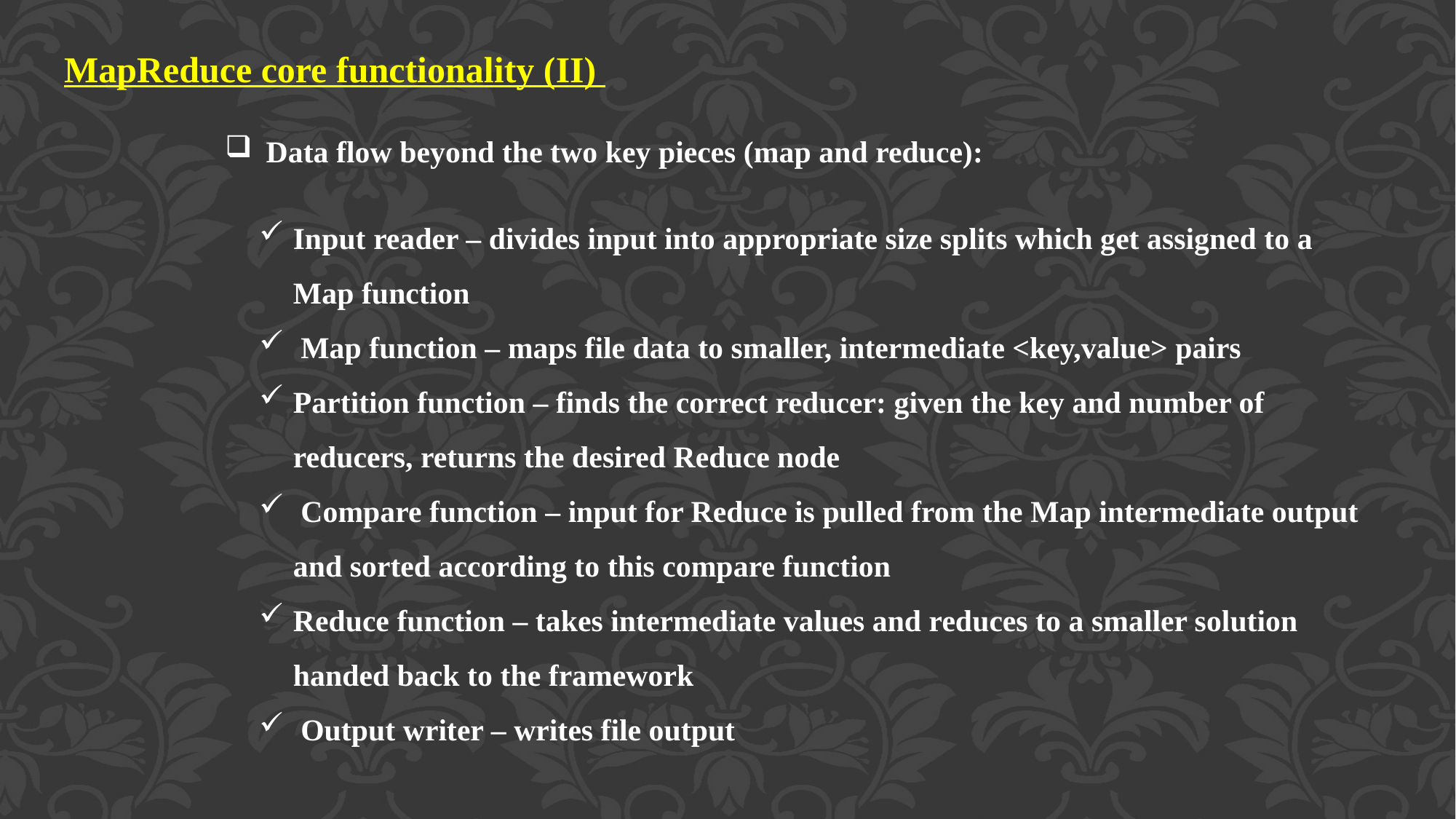

MapReduce core functionality (II)
Data flow beyond the two key pieces (map and reduce):

Input reader – divides input into appropriate size splits which get assigned to a Map function
 Map function – maps file data to smaller, intermediate <key,value> pairs
Partition function – finds the correct reducer: given the key and number of reducers, returns the desired Reduce node
 Compare function – input for Reduce is pulled from the Map intermediate output and sorted according to this compare function
Reduce function – takes intermediate values and reduces to a smaller solution handed back to the framework
 Output writer – writes file output